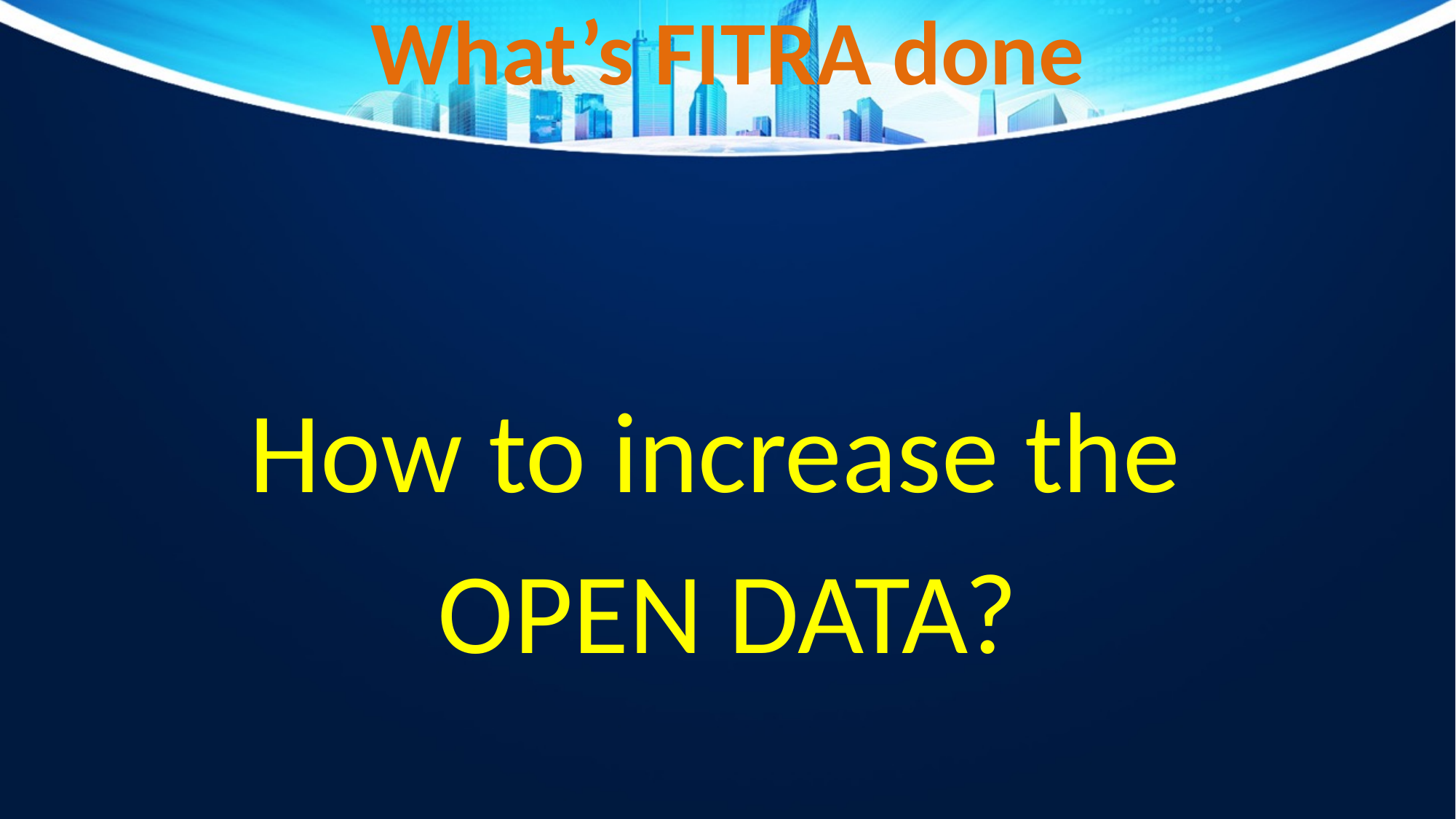

# What’s FITRA done

How to increase the
OPEN DATA?